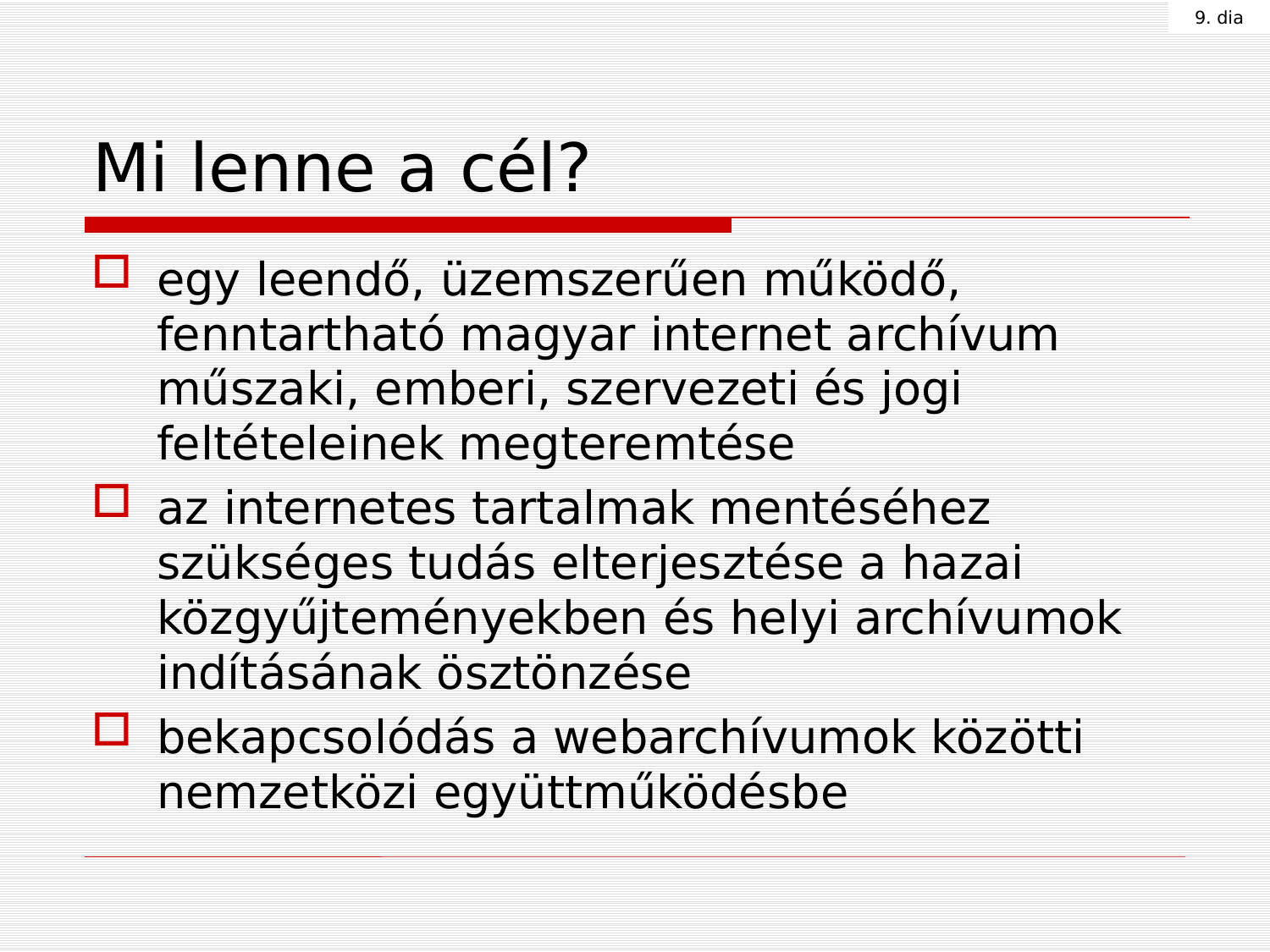

9. dia
# Mi lenne a cél?
egy leendő, üzemszerűen működő, fenntartható magyar internet archívum műszaki, emberi, szervezeti és jogi feltételeinek megteremtése
az internetes tartalmak mentéséhez szükséges tudás elterjesztése a hazai közgyűjteményekben és helyi archívumok indításának ösztönzése
bekapcsolódás a webarchívumok közötti nemzetközi együttműködésbe